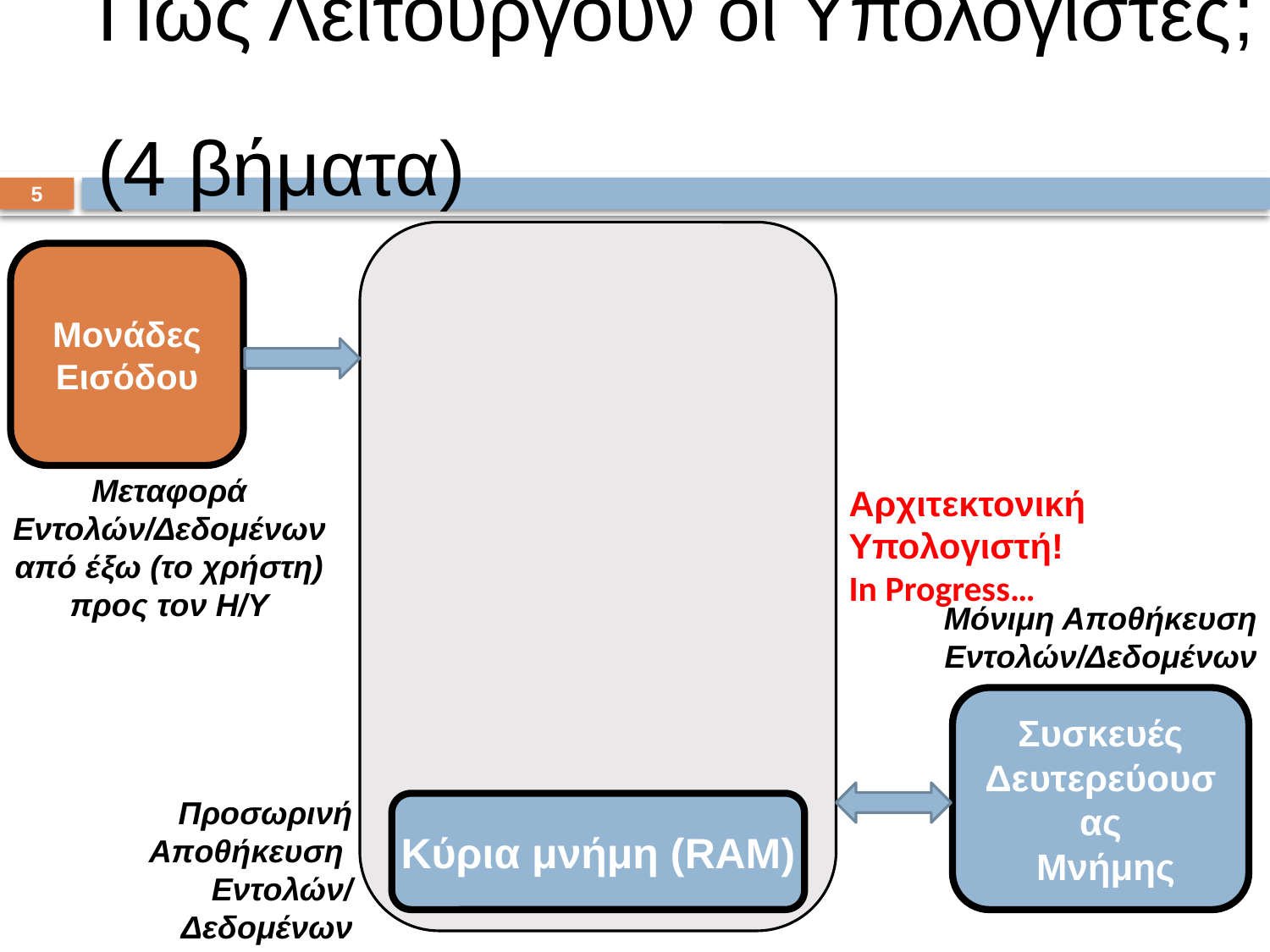

# Πως Λειτουργούν οι Υπολογιστές; (4 βήματα)
5

Μονάδες
Εισόδου

Μεταφορά Εντολών/Δεδομένων από έξω (το χρήστη) προς τον Η/Υ
Αρχιτεκτονική Υπολογιστή!
In Progress…
Μόνιμη Αποθήκευση Εντολών/Δεδομένων
Συσκευές
Δευτερεύουσας
 Μνήμης

Προσωρινή Αποθήκευση
Εντολών/Δεδομένων
Κύρια μνήμη (RAM)